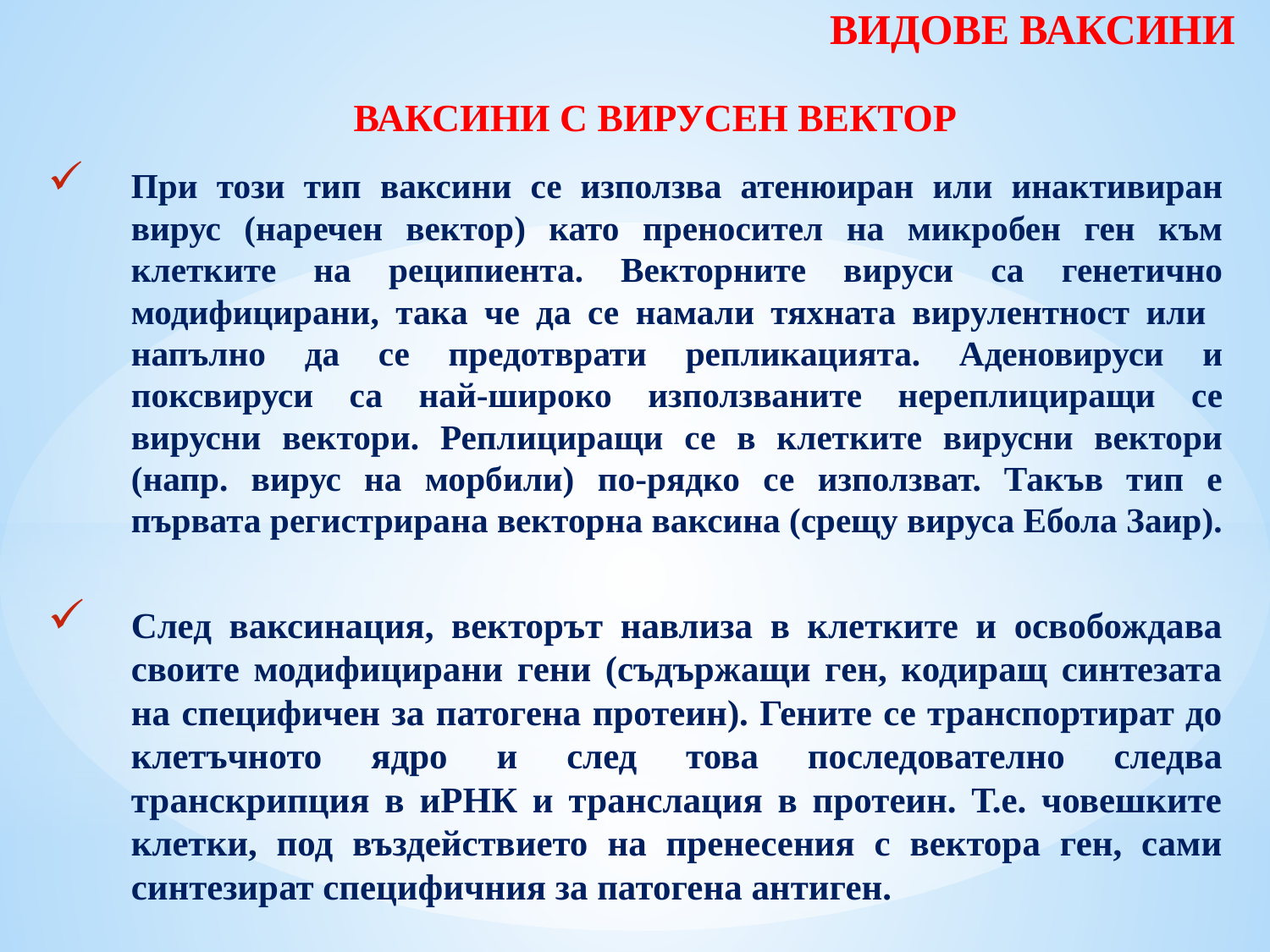

# ВИДОВЕ ВАКСИНИ
ВАКСИНИ С ВИРУСЕН ВЕКТОР

При този тип ваксини се използва атенюиран или инактивиран вирус (наречен вектор) като преносител на микробен ген към клетките на реципиента. Векторните вируси са генетично модифицирани, така че да се намали тяхната вирулентност или  напълно да се предотврати репликацията. Аденовируси и поксвируси са най-широко използваните нереплициращи се вирусни вектори. Реплициращи се в клетките вирусни вектори (напр. вирус на морбили) по-рядко се използват. Такъв тип е първата регистрирана векторна ваксина (срещу вируса Ебола Заир).

След ваксинация, векторът навлиза в клетките и освобождава своите модифицирани гени (съдържащи ген, кодиращ синтезата на специфичен за патогена протеин). Гените се транспортират до клетъчното ядро и след това последователно следва транскрипция в иРНК и транслация в протеин. Т.е. човешките клетки, под въздействието на пренесения с вектора ген, сами синтезират специфичния за патогена антиген.